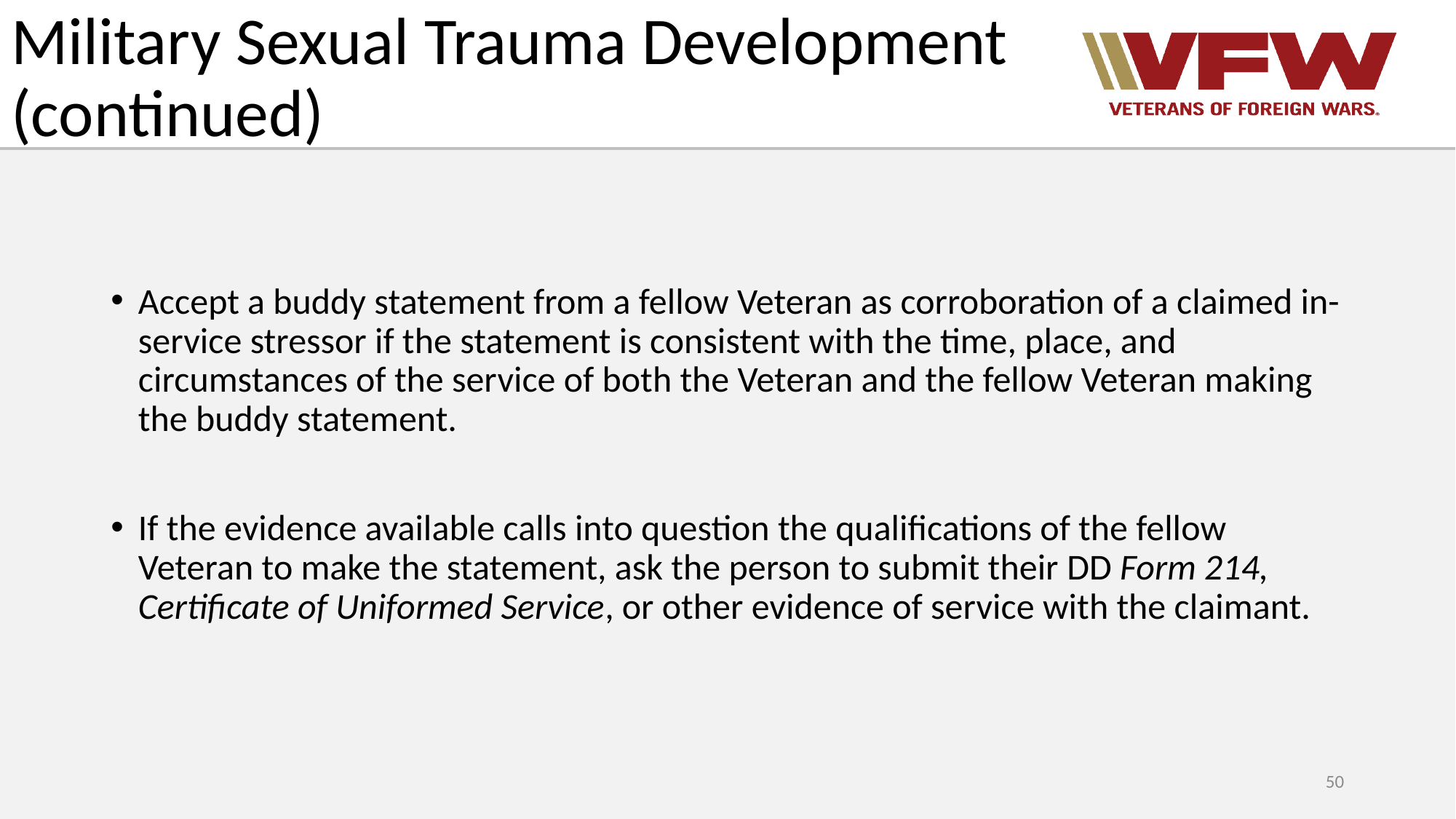

# Military Sexual Trauma Development (continued)

Accept a buddy statement from a fellow Veteran as corroboration of a claimed in-service stressor if the statement is consistent with the time, place, and circumstances of the service of both the Veteran and the fellow Veteran making the buddy statement.

If the evidence available calls into question the qualifications of the fellow Veteran to make the statement, ask the person to submit their DD Form 214, Certificate of Uniformed Service, or other evidence of service with the claimant.
50